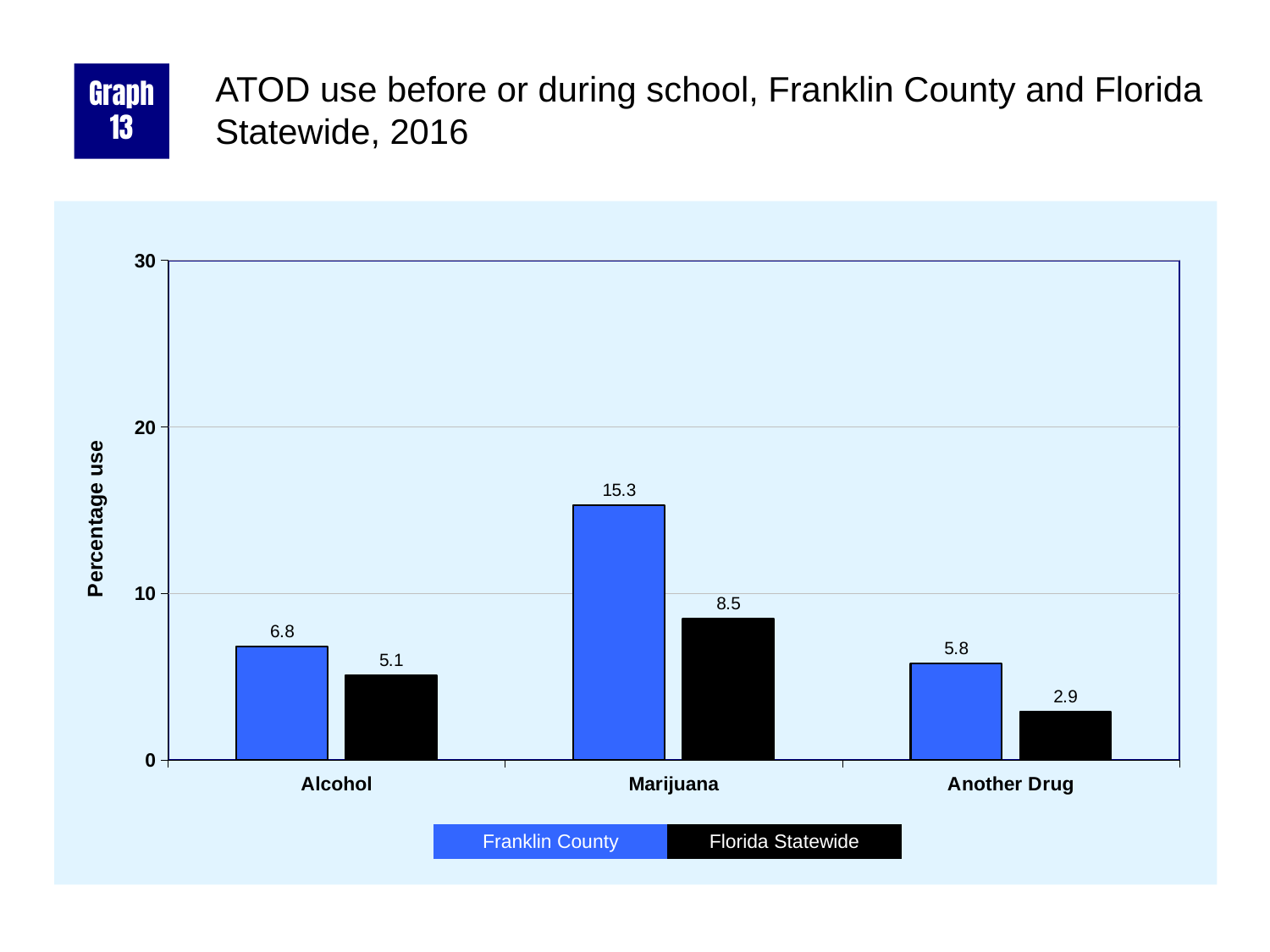

Graph 13
ATOD use before or during school, Franklin County and Florida Statewide, 2016

### Chart

| Category | County 2016 | Florida 2016 |
|---|---|---|
| Alcohol | 6.8 | 5.1 |
| Marijuana | 15.3 | 8.5 |
| Another Drug | 5.8 | 2.9 |
Franklin County
Florida Statewide